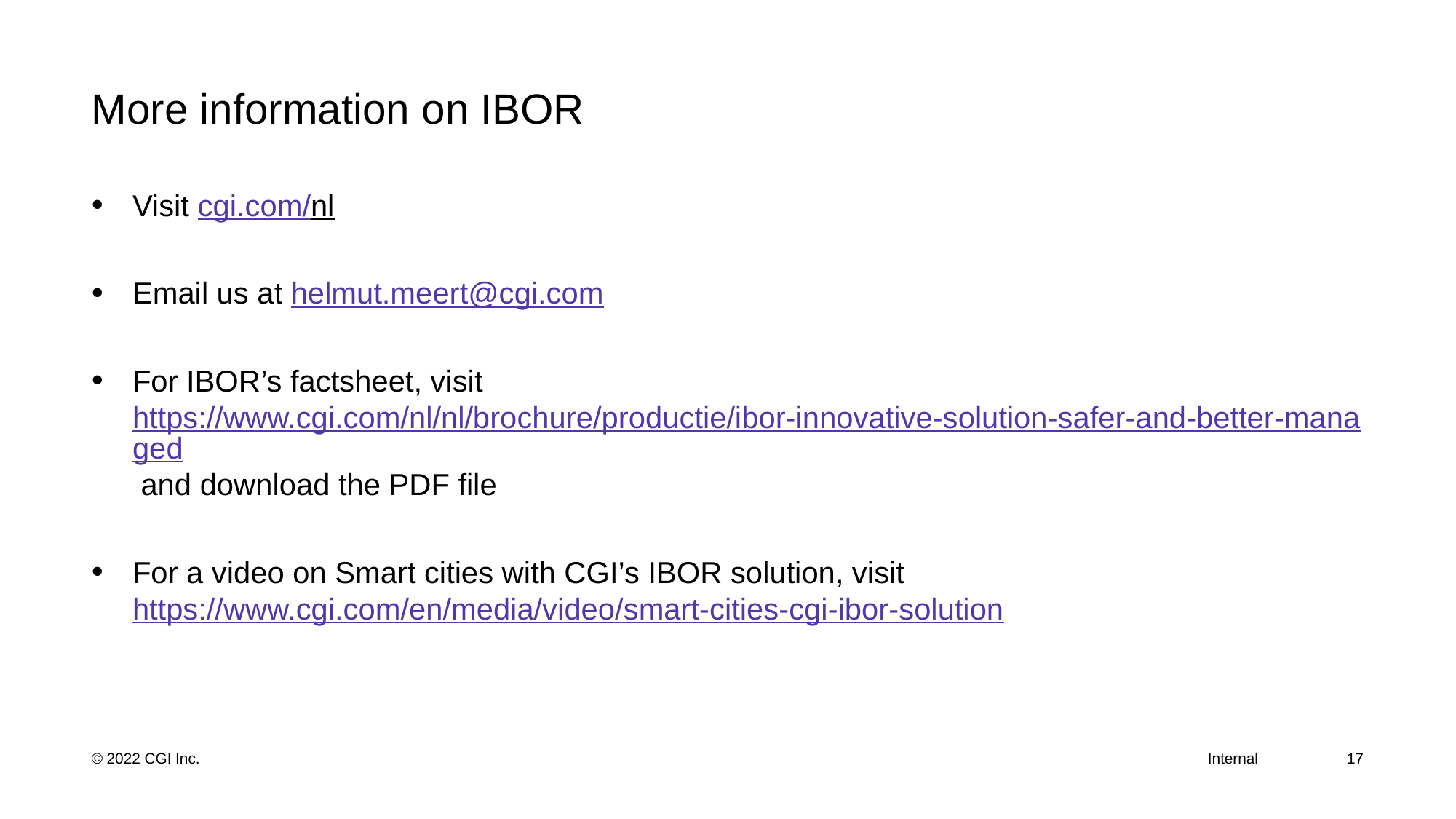

# More information on IBOR
Visit cgi.com/nl

Email us at helmut.meert@cgi.com

For IBOR’s factsheet, visit https://www.cgi.com/nl/nl/brochure/productie/ibor-innovative-solution-safer-and-better-managed and download the PDF file

For a video on Smart cities with CGI’s IBOR solution, visit https://www.cgi.com/en/media/video/smart-cities-cgi-ibor-solution

17